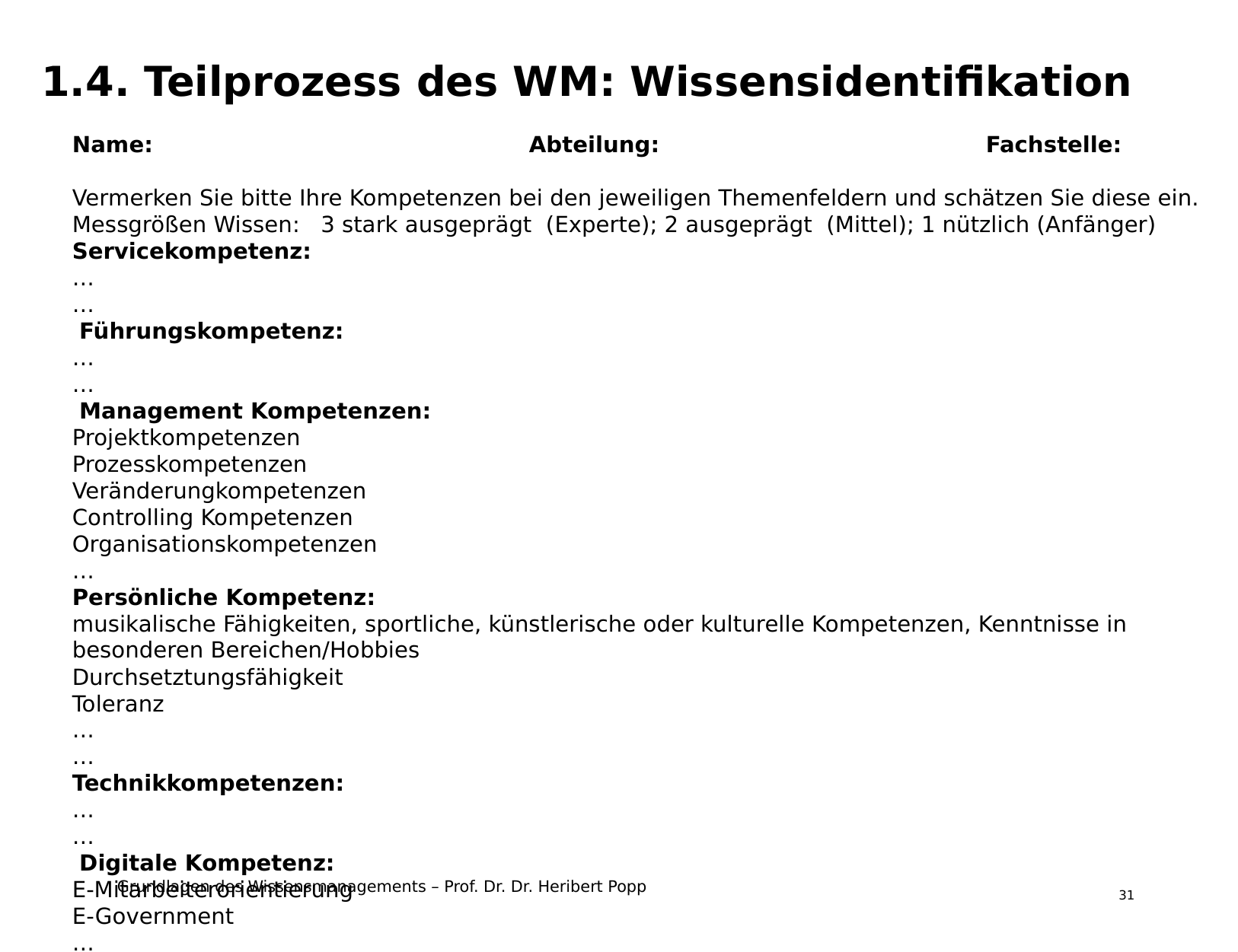

#
 1.4. Teilprozess des WM: Wissensidentifikation
Name:  				Abteilung:   			Fachstelle:

Vermerken Sie bitte Ihre Kompetenzen bei den jeweiligen Themenfeldern und schätzen Sie diese ein.
Messgrößen Wissen:   3 stark ausgeprägt  (Experte); 2 ausgeprägt  (Mittel); 1 nützlich (Anfänger)
Servicekompetenz:
…
…
 Führungskompetenz:
…
…
 Management Kompetenzen:
Projektkompetenzen
Prozesskompetenzen
Veränderungkompetenzen
Controlling Kompetenzen
Organisationskompetenzen
…
Persönliche Kompetenz:
musikalische Fähigkeiten, sportliche, künstlerische oder kulturelle Kompetenzen, Kenntnisse in besonderen Bereichen/Hobbies
Durchsetztungsfähigkeit
Toleranz
…
…
Technikkompetenzen:
…
…
 Digitale Kompetenz:
E-Mitarbeiterorientierung
E-Government
…

31